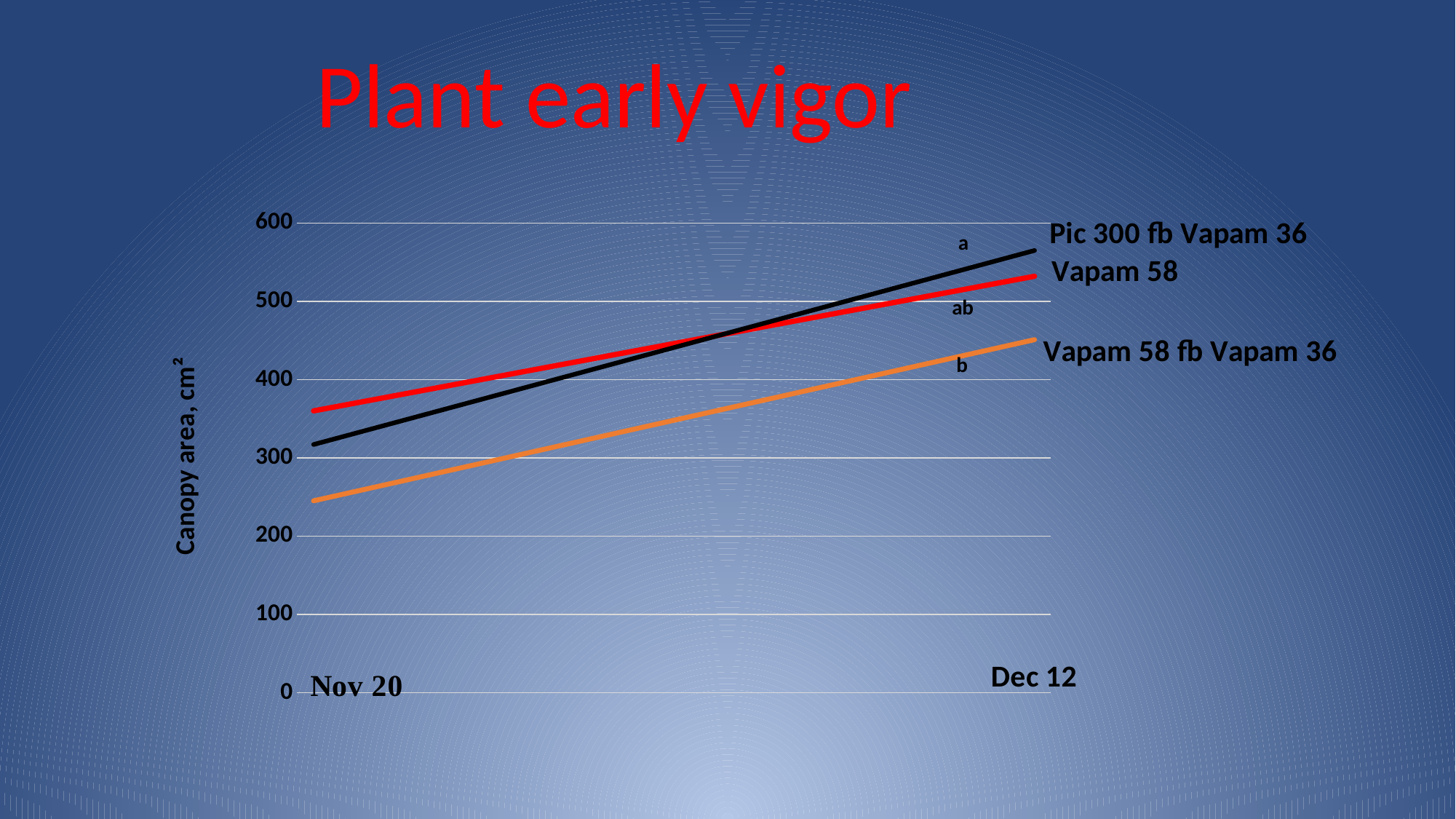

# Plant early vigor

### Chart

| Category | Vapam 58 gal/A | Vapam 58 fb Vapam 36 | Pic (300, flat) fb Vapam (36)  |
|---|---|---|---|
| 43424 | 360.0 | 245.0 | 317.0 |
| 43446 | 532.0 | 451.0 | 565.0 |